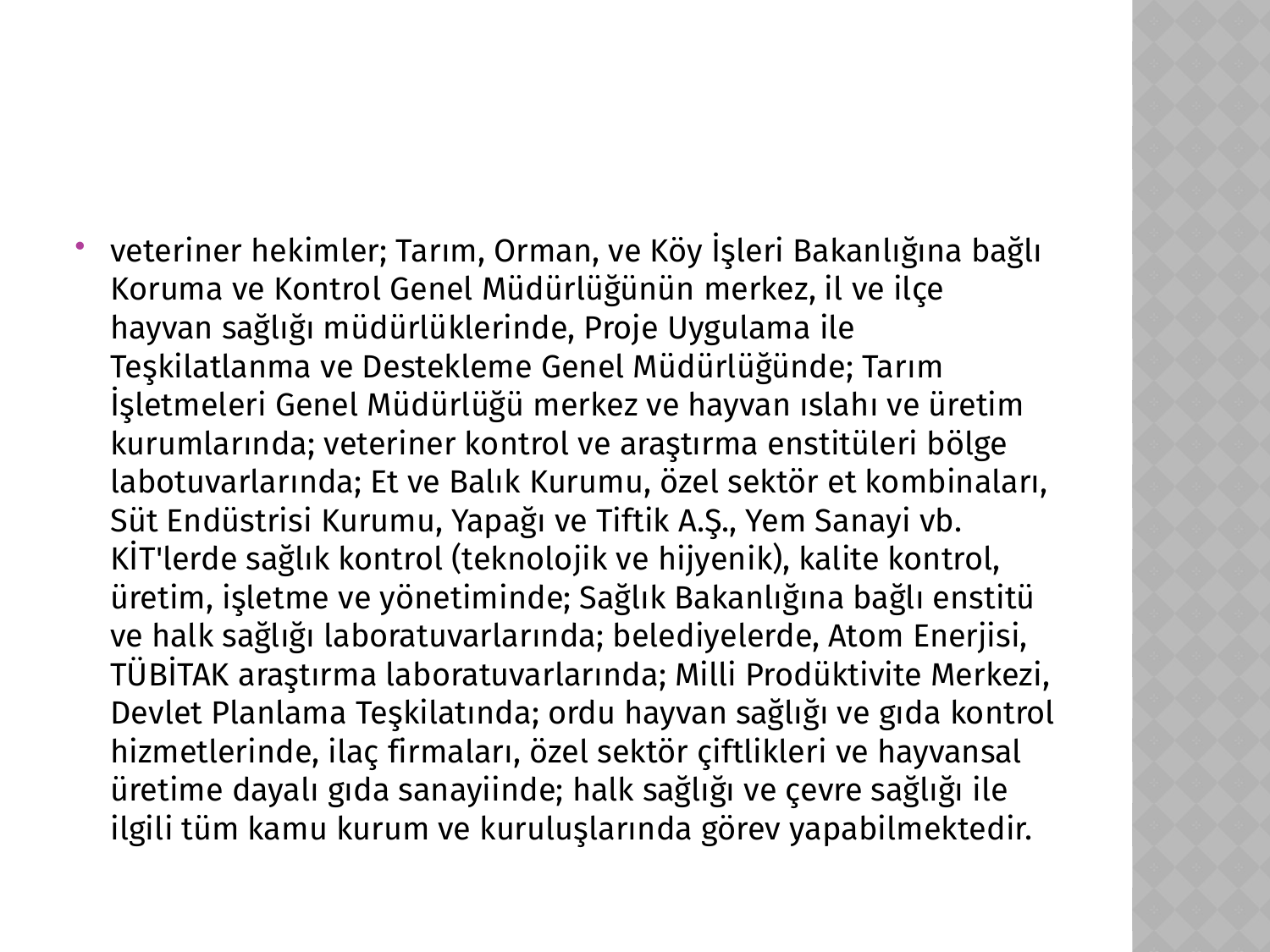

veteriner hekimler; Tarım, Orman, ve Köy İşleri Bakanlığına bağlı Koruma ve Kontrol Genel Müdürlüğünün merkez, il ve ilçe hayvan sağlığı müdürlüklerinde, Proje Uygulama ile Teşkilatlanma ve Destekleme Genel Müdürlüğünde; Tarım İşletmeleri Genel Müdürlüğü merkez ve hayvan ıslahı ve üretim kurumlarında; veteriner kontrol ve araştırma enstitüleri bölge labotuvarlarında; Et ve Balık Kurumu, özel sektör et kombinaları, Süt Endüstrisi Kurumu, Yapağı ve Tiftik A.Ş., Yem Sanayi vb. KİT'lerde sağlık kontrol (teknolojik ve hijyenik), kalite kontrol, üretim, işletme ve yönetiminde; Sağlık Bakanlığına bağlı enstitü ve halk sağlığı laboratuvarlarında; belediyelerde, Atom Enerjisi, TÜBİTAK araştırma laboratuvarlarında; Milli Prodüktivite Merkezi, Devlet Planlama Teşkilatında; ordu hayvan sağlığı ve gıda kontrol hizmetlerinde, ilaç firmaları, özel sektör çiftlikleri ve hayvansal üretime dayalı gıda sanayiinde; halk sağlığı ve çevre sağlığı ile ilgili tüm kamu kurum ve kuruluşlarında görev yapabilmektedir.